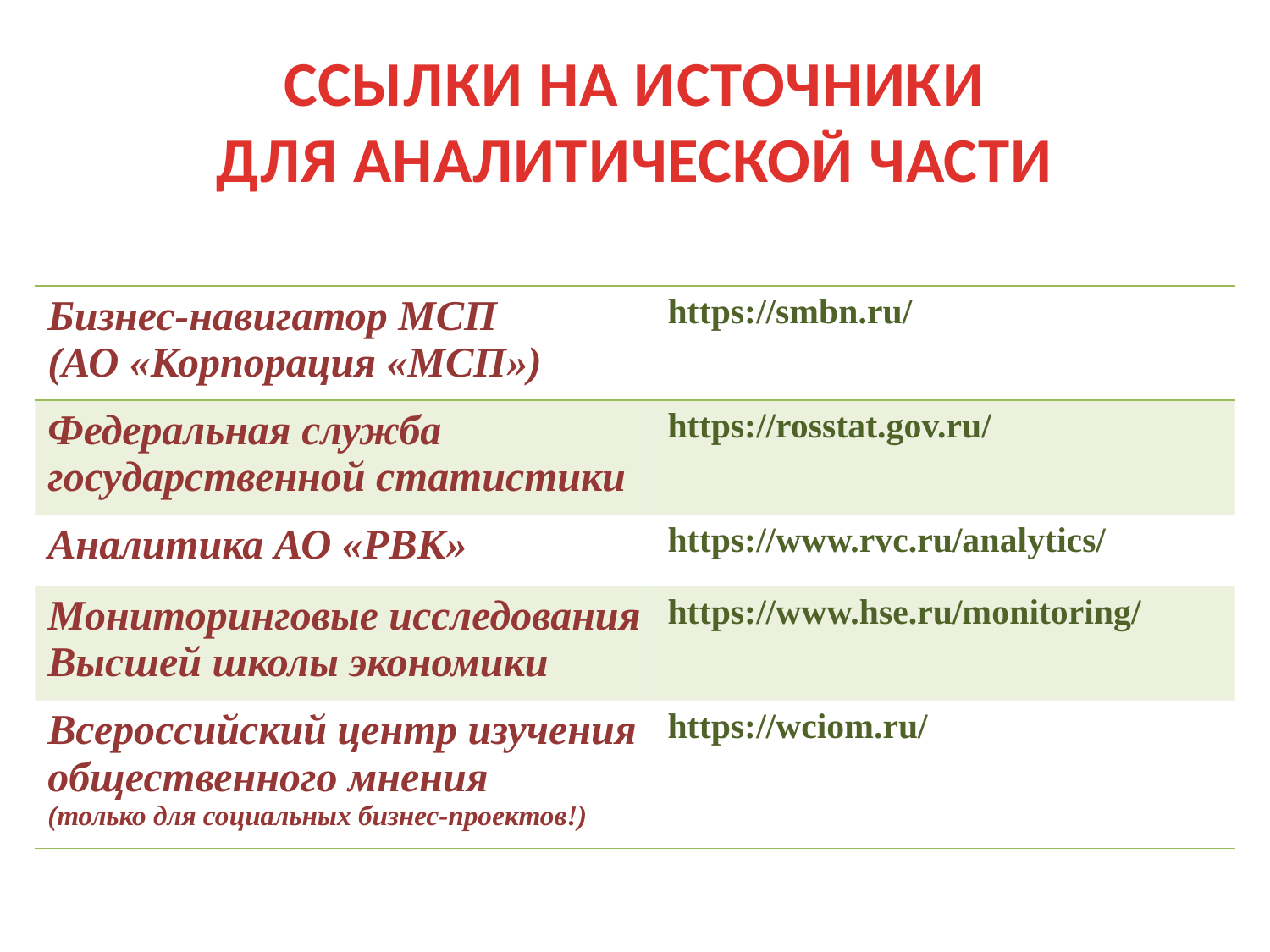

ССЫЛКИ НА ИСТОЧНИКИ
ДЛЯ АНАЛИТИЧЕСКОЙ ЧАСТИ
| Бизнес-навигатор МСП (АО «Корпорация «МСП») | https://smbn.ru/ |
| --- | --- |
| Федеральная служба государственной статистики | https://rosstat.gov.ru/ |
| Аналитика АО «РВК» | https://www.rvc.ru/analytics/ |
| Мониторинговые исследования Высшей школы экономики | https://www.hse.ru/monitoring/ |
| Всероссийский центр изучения общественного мнения (только для социальных бизнес-проектов!) | https://wciom.ru/ |